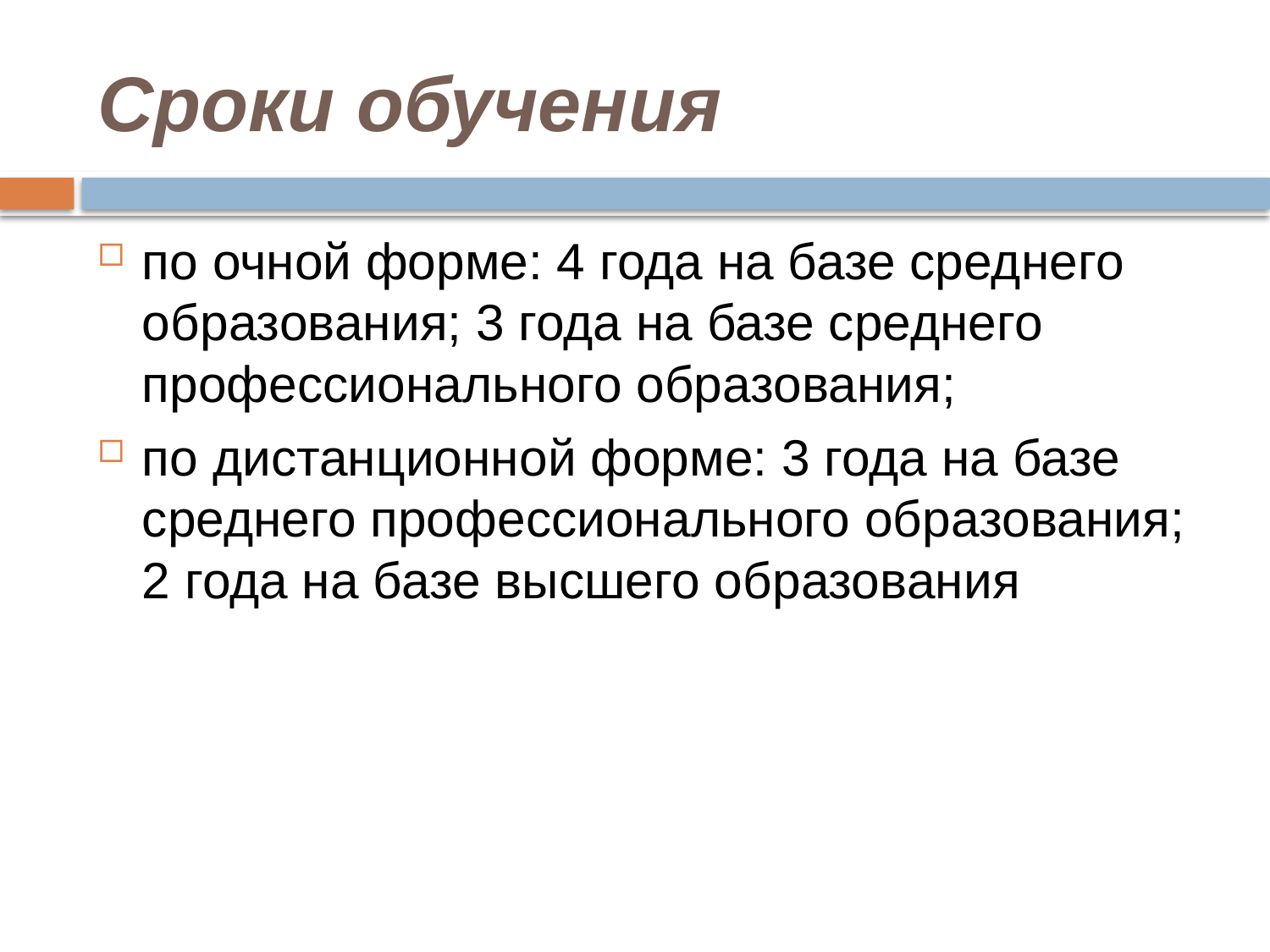

# Сроки обучения
по очной форме: 4 года на базе среднего образования; 3 года на базе среднего профессионального образования;
по дистанционной форме: 3 года на базе среднего профессионального образования; 2 года на базе высшего образования